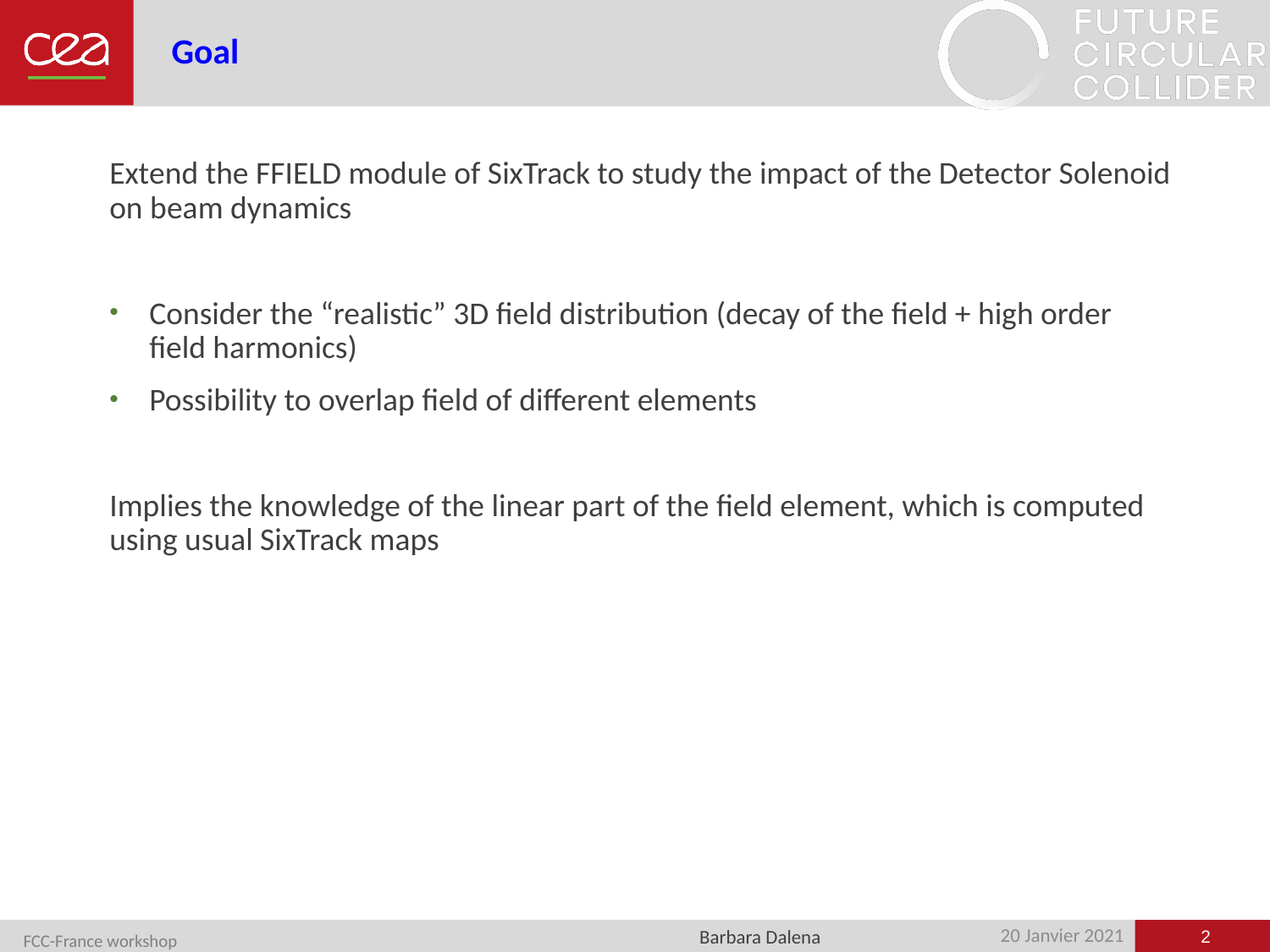

# Goal
Extend the FFIELD module of SixTrack to study the impact of the Detector Solenoid on beam dynamics

Consider the “realistic” 3D field distribution (decay of the field + high order field harmonics)
Possibility to overlap field of different elements

Implies the knowledge of the linear part of the field element, which is computed using usual SixTrack maps
2